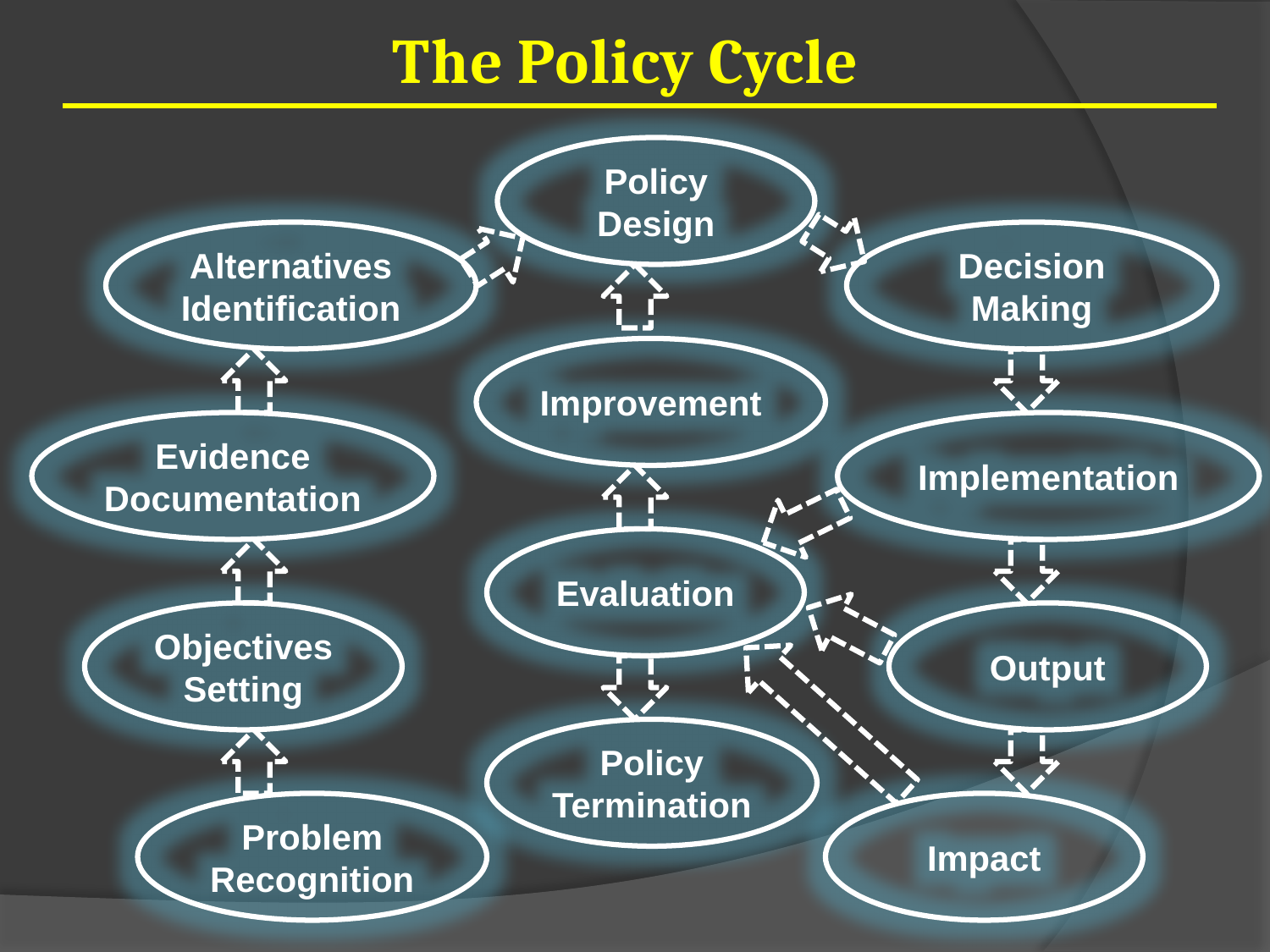

# The Policy Cycle
Policy Design

Alternatives Identification
Decision Making

Improvement

Evidence Documentation
Implementation

Evaluation

Objectives Setting
Output

Policy Termination

Problem Recognition
Impact